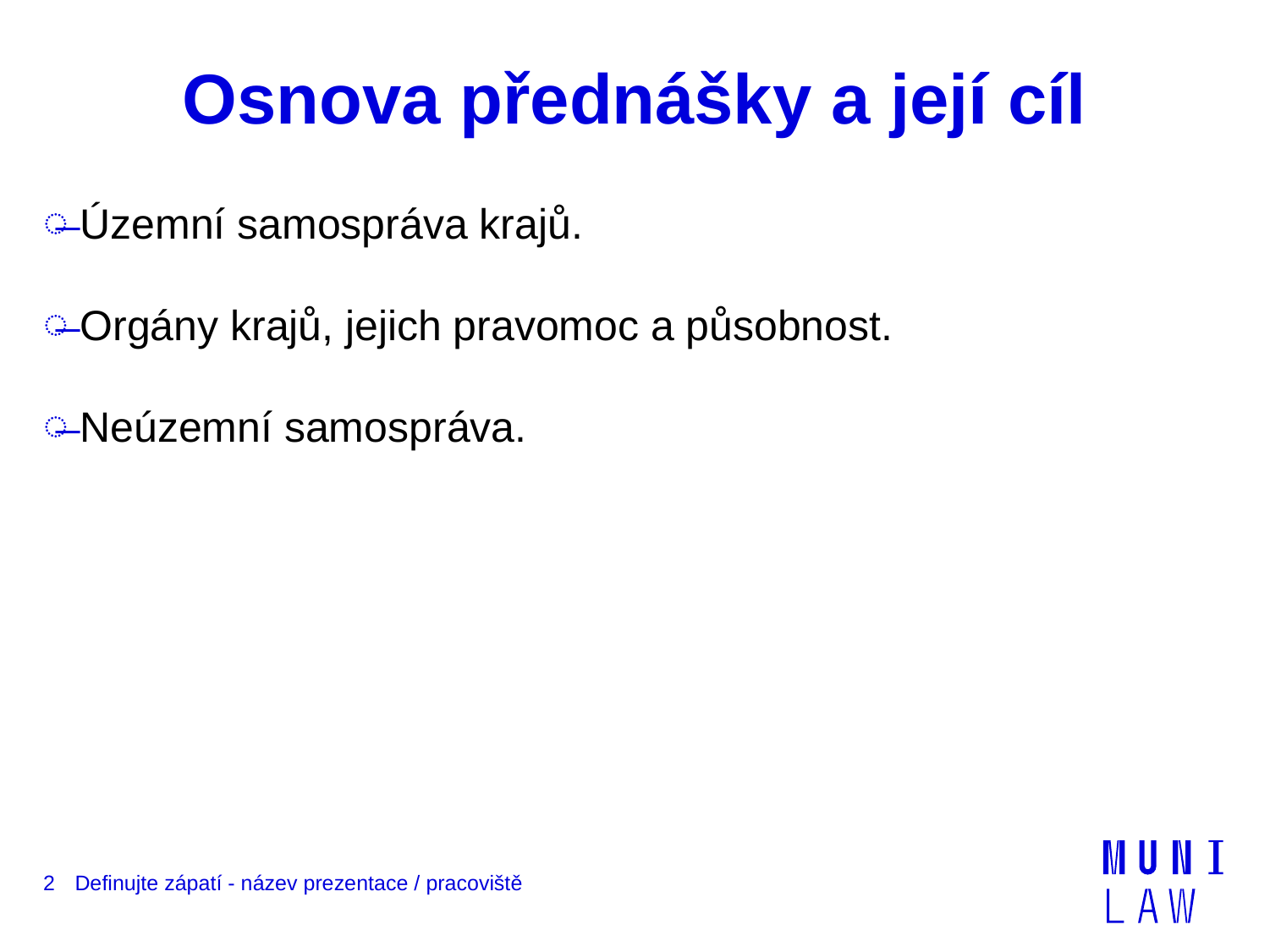

# Osnova přednášky a její cíl
 Územní samospráva krajů.

 Orgány krajů, jejich pravomoc a působnost.

 Neúzemní samospráva.

2
Definujte zápatí - název prezentace / pracoviště